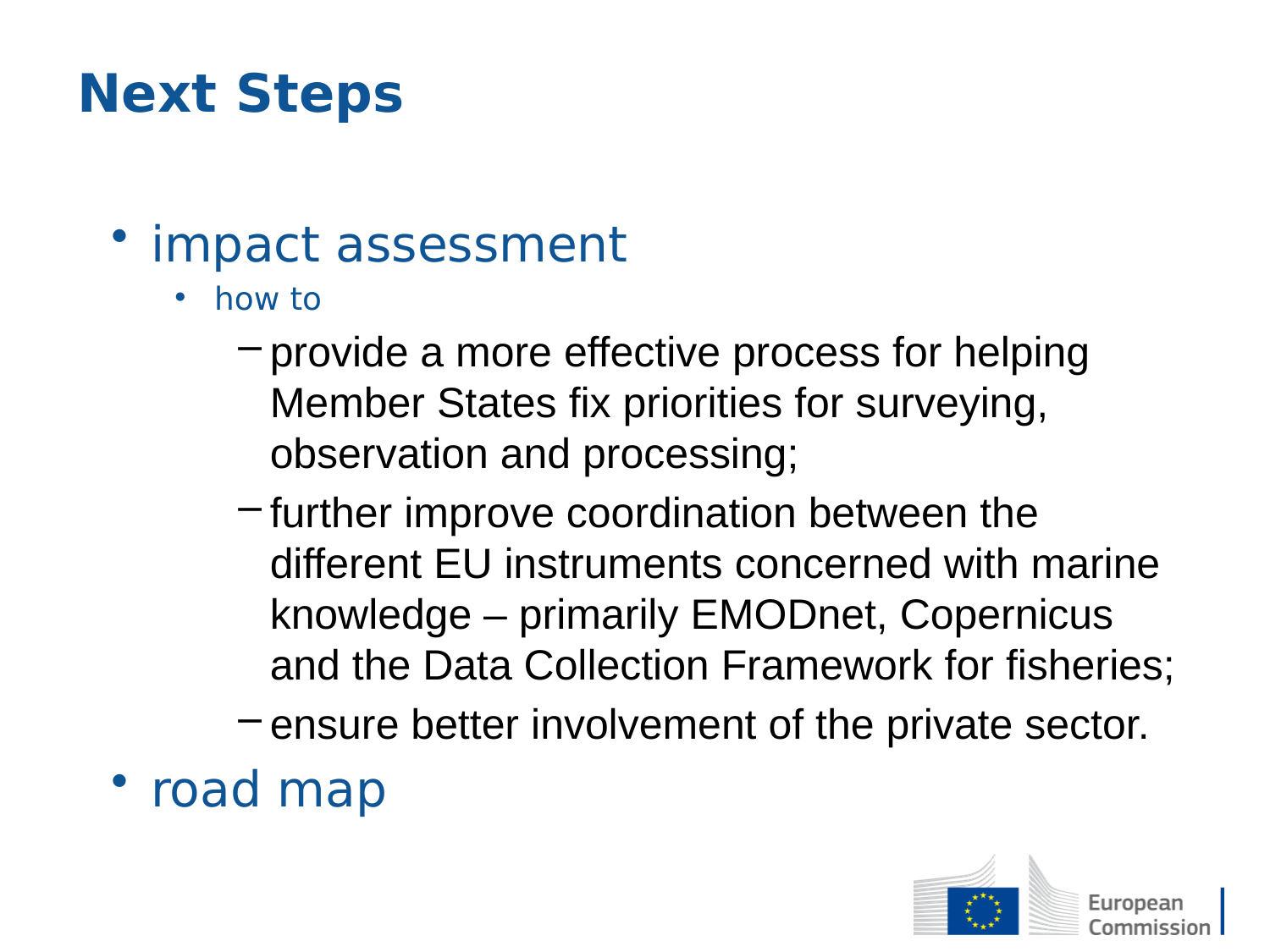

# Next Steps
impact assessment
how to
provide a more effective process for helping Member States fix priorities for surveying, observation and processing;
further improve coordination between the different EU instruments concerned with marine knowledge – primarily EMODnet, Copernicus and the Data Collection Framework for fisheries;
ensure better involvement of the private sector.
road map